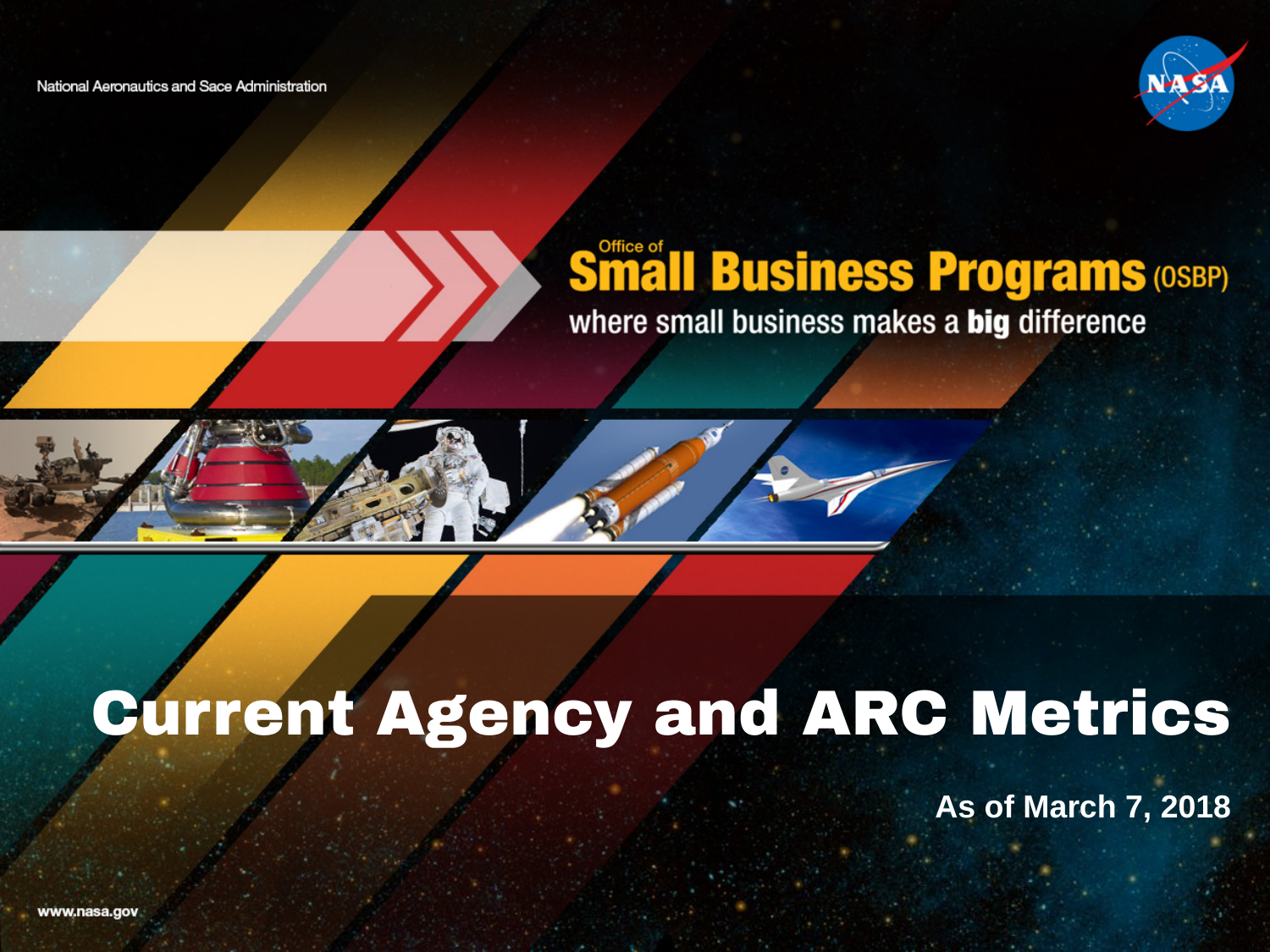

# Current Agency and ARC Metrics

As of March 7, 2018